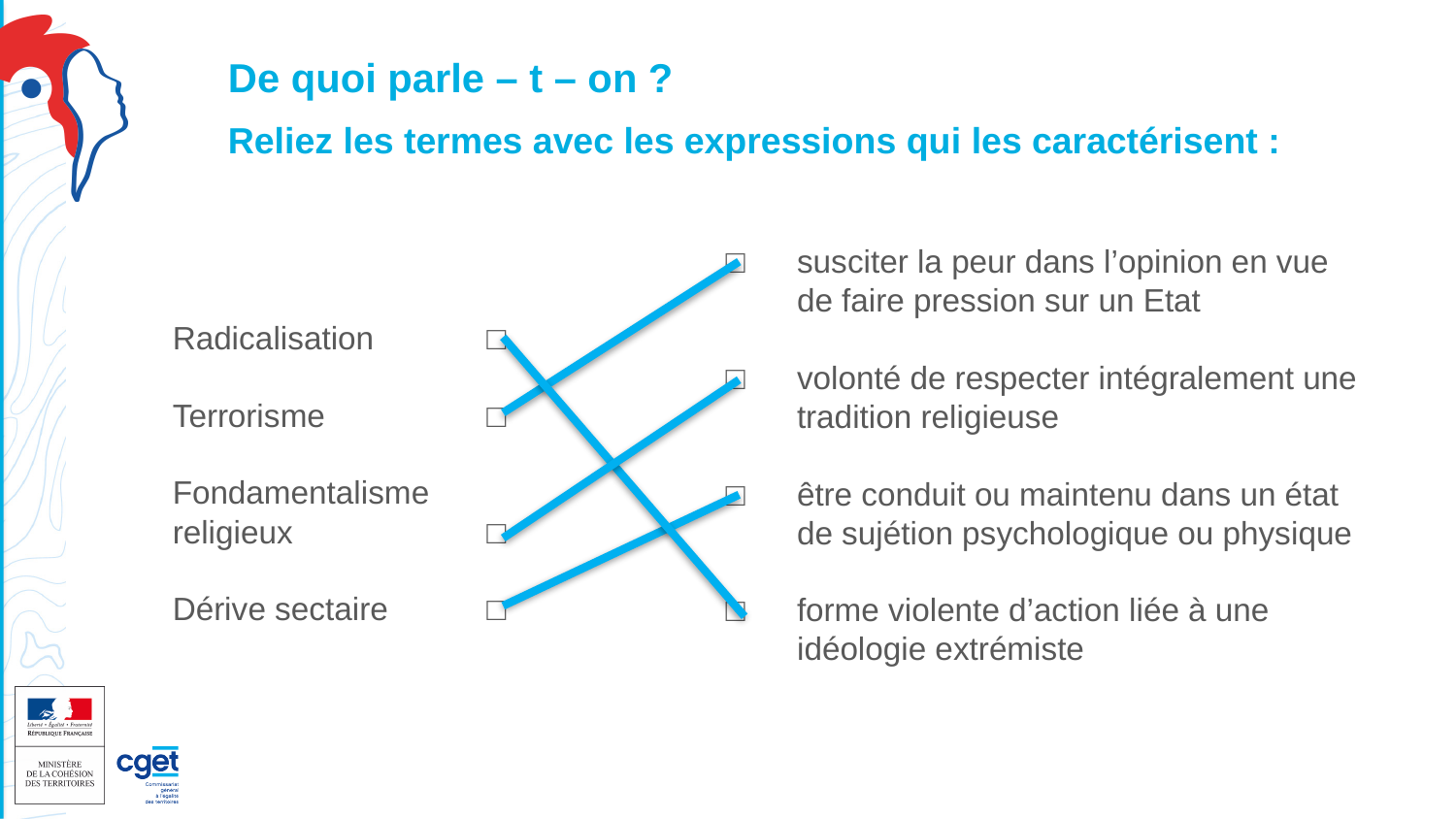

# De quoi parle – t – on ? Reliez les termes avec les expressions qui les caractérisent :
□ 	susciter la peur dans l’opinion en vue de faire pression sur un Etat

□ 	volonté de respecter intégralement une tradition religieuse

□ 	être conduit ou maintenu dans un état de sujétion psychologique ou physique

□ 	forme violente d’action liée à une idéologie extrémiste

Radicalisation 	□

Terrorisme 	□

Fondamentalisme
religieux	□

Dérive sectaire 	□